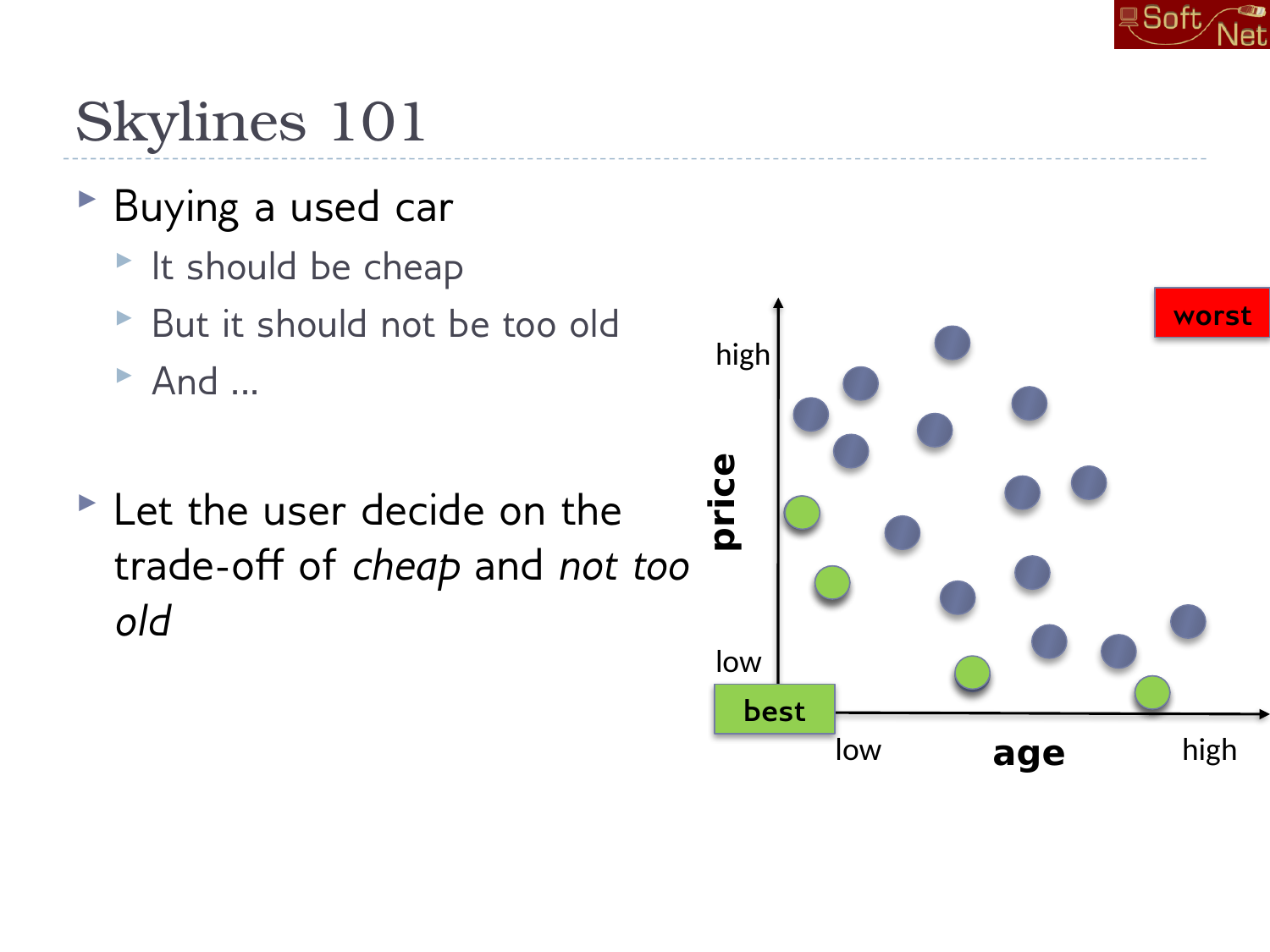

# Skylines 101
Buying a used car
It should be cheap
But it should not be too old
And ...

Let the user decide on the trade-off of cheap and not too old

worst

price

age

high

low

best
low
high